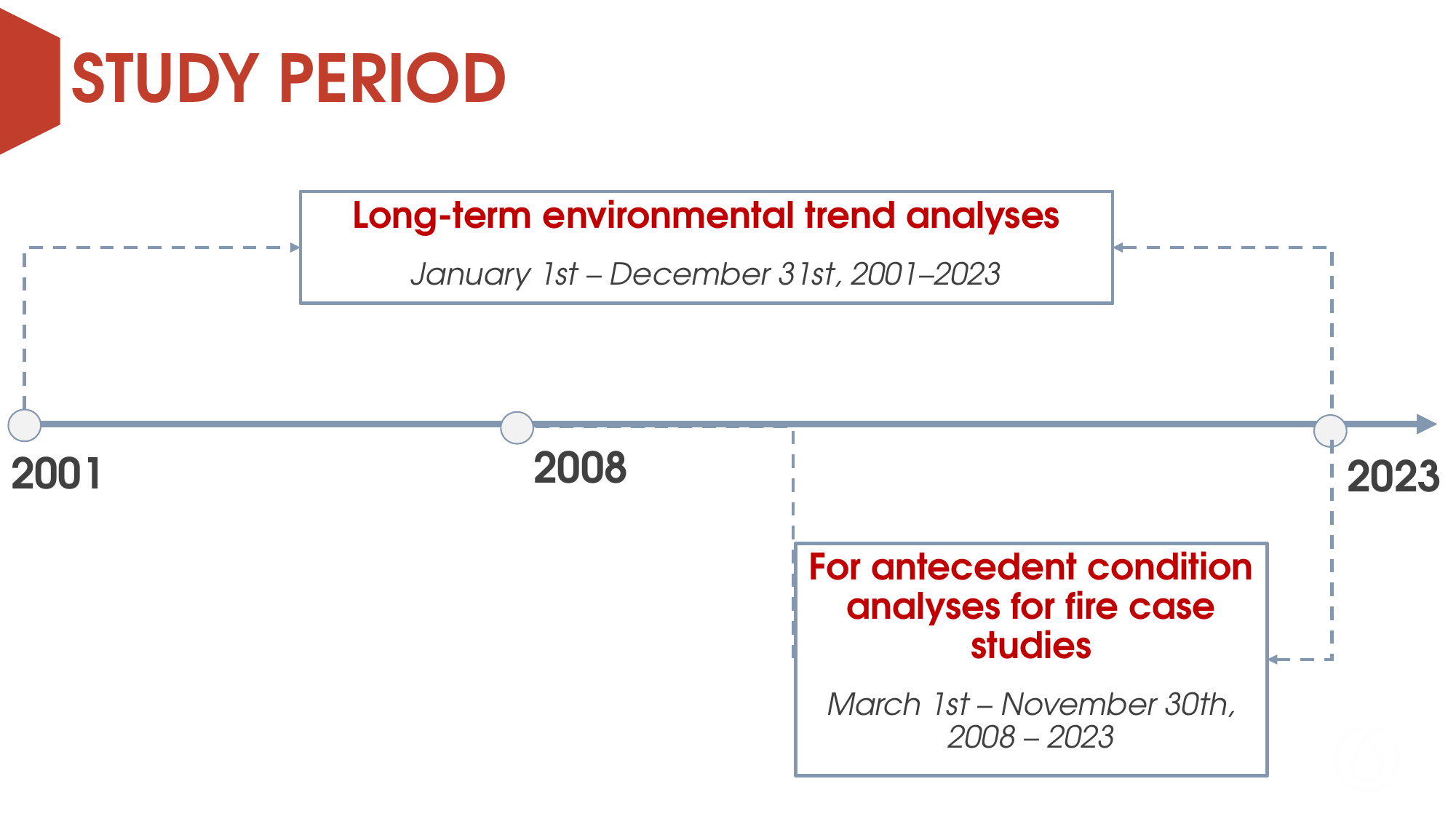

# STUDY PERIOD
Long-term environmental trend analyses
January 1st – December 31st, 2001–2023

2001

2008

2023
For antecedent condition analyses for fire case studies
March 1st – November 30th, 2008 – 2023